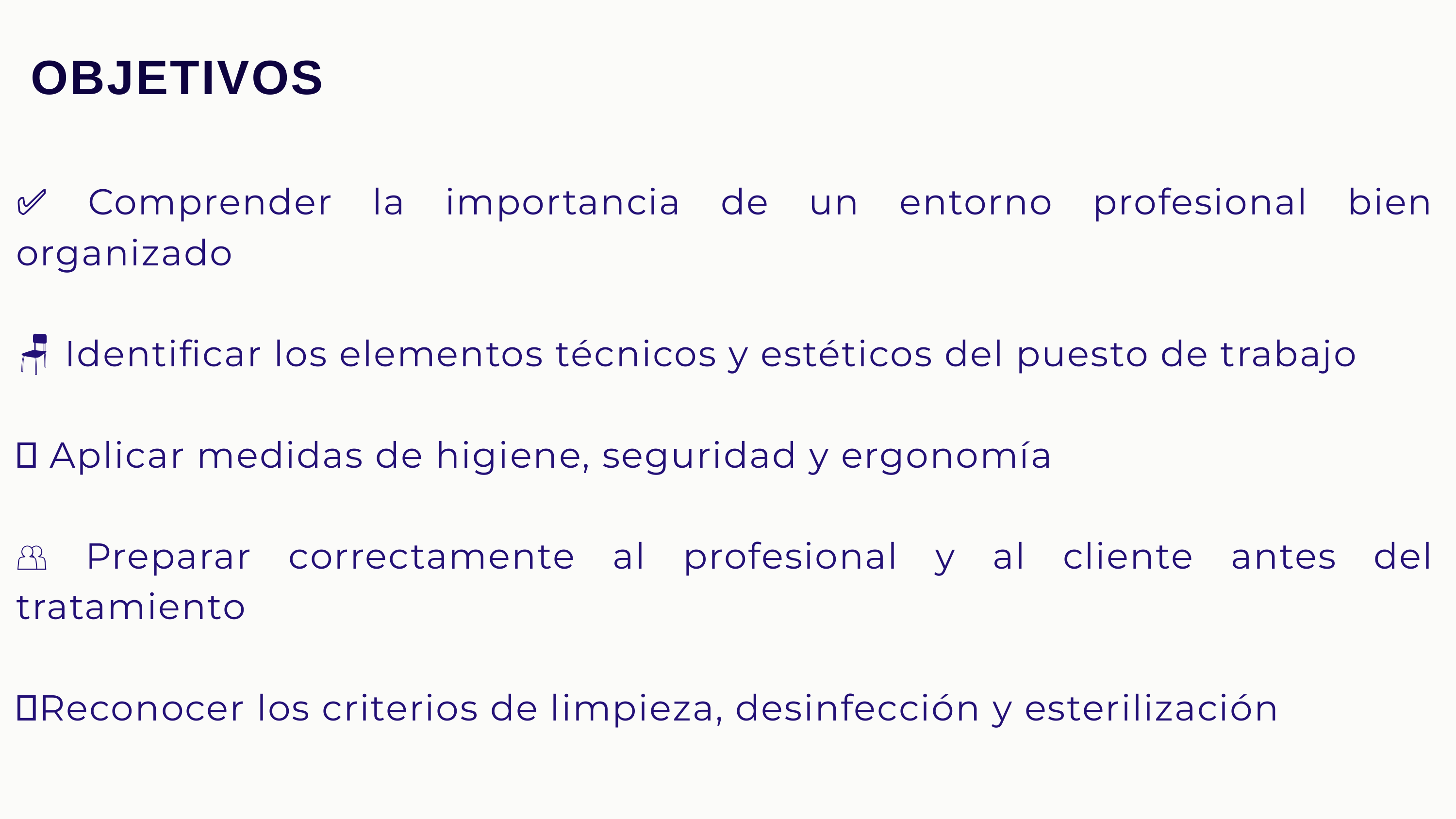

OBJETIVOS

✅ Comprender la importancia de un entorno profesional bien organizado

🪑 Identificar los elementos técnicos y estéticos del puesto de trabajo

🧼 Aplicar medidas de higiene, seguridad y ergonomía

👥 Preparar correctamente al profesional y al cliente antes del tratamiento

🧪Reconocer los criterios de limpieza, desinfección y esterilización